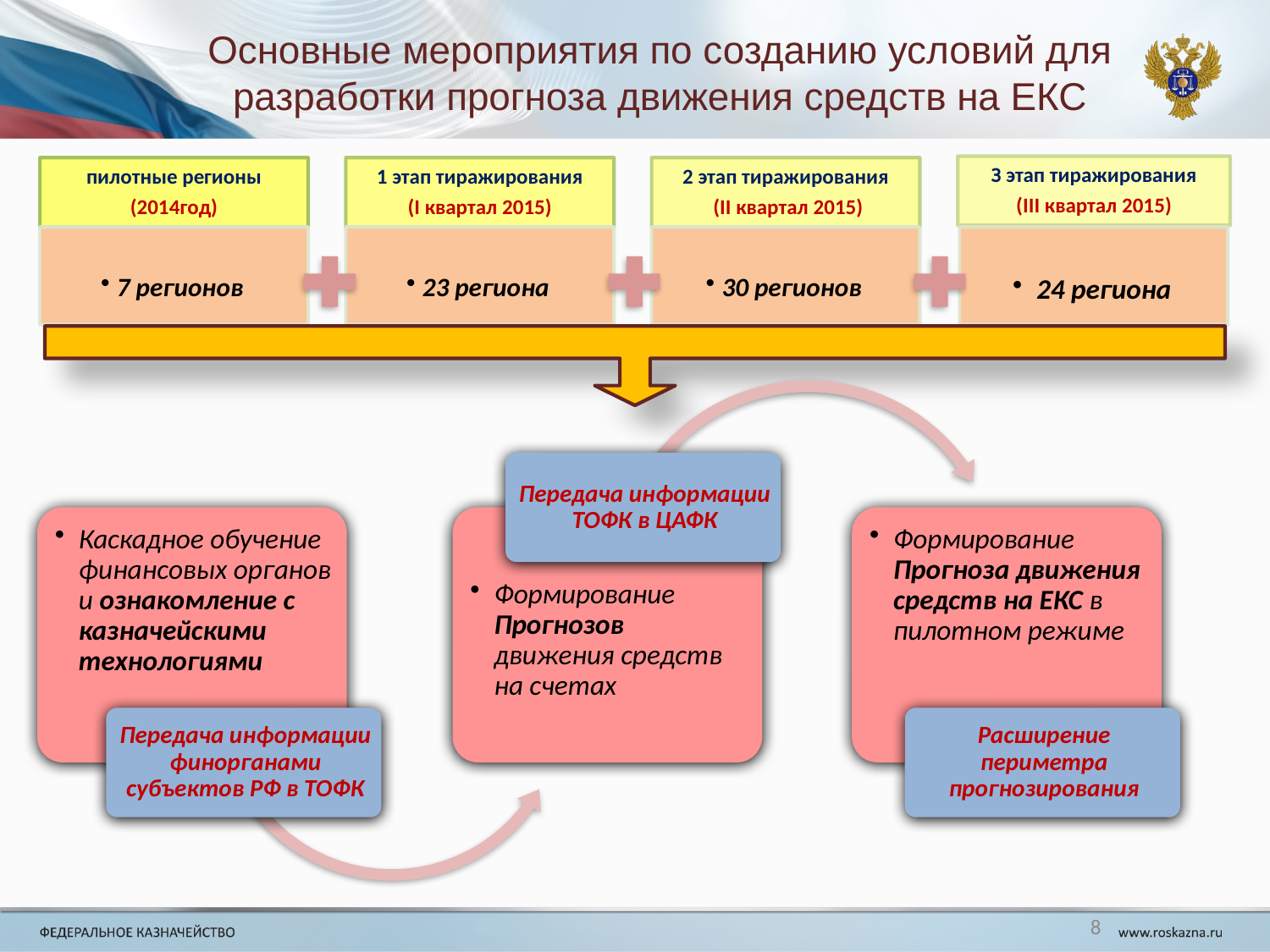

# Основные мероприятия по созданию условий для разработки прогноза движения средств на ЕКС
пилотные регионы
(2014год)

7 регионов
1 этап тиражирования
(I квартал 2015)

23 региона
2 этап тиражирования
 (II квартал 2015)

30 регионов
З этап тиражирования
(III квартал 2015)

24 региона

Каскадное обучение финансовых органов и ознакомление с казначейскими технологиями
Передача информации финорганами субъектов РФ в ТОФК
Формирование  Прогнозов движения средств на счетах
Передача информации ТОФК в ЦАФК
Формирование Прогноза движения средств на ЕКС в пилотном режиме
Расширение периметра прогнозирования
8